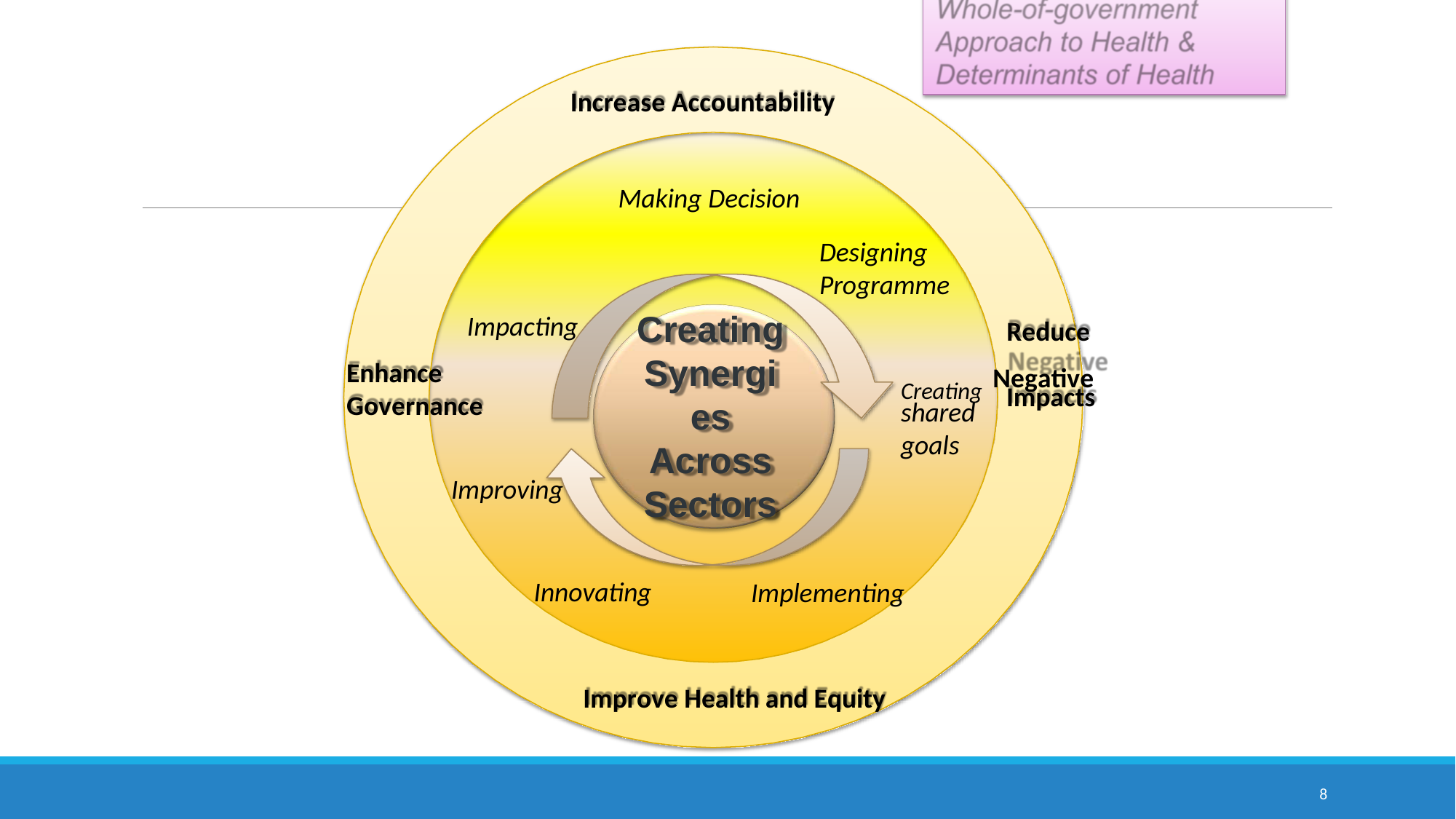

Increase Accountability

Making Decision
Designing Programme

Creating Synergi es Across Sectors
Impacting
Reduce

Creating  Negative
Enhance Governance

Impacts

shared goals

Improving
Innovating
Implementing

Improve Health and Equity
8